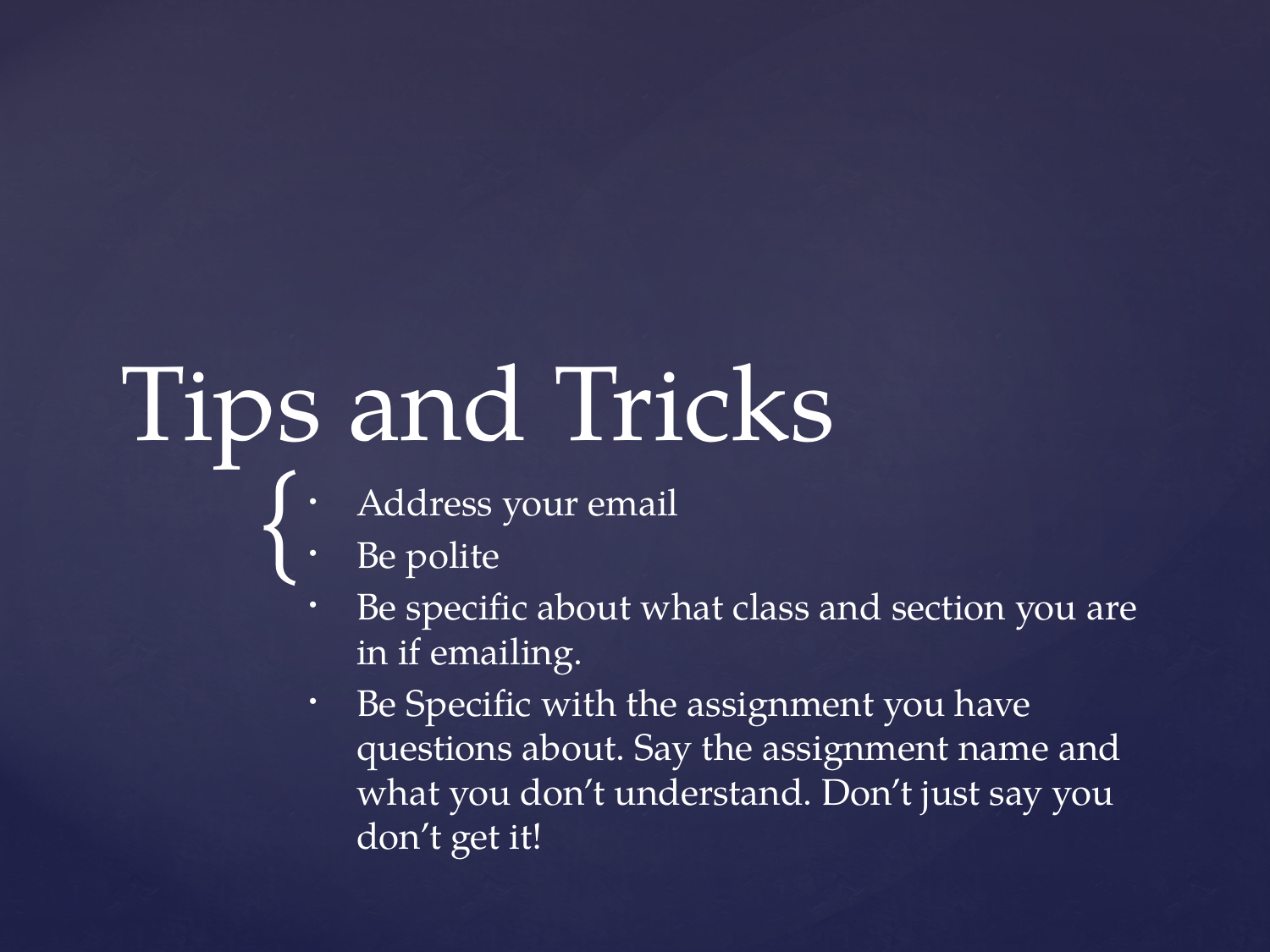

# Tips and Tricks
Address your email
Be polite
Be specific about what class and section you are in if emailing.
Be Specific with the assignment you have questions about. Say the assignment name and what you don’t understand. Don’t just say you don’t get it!